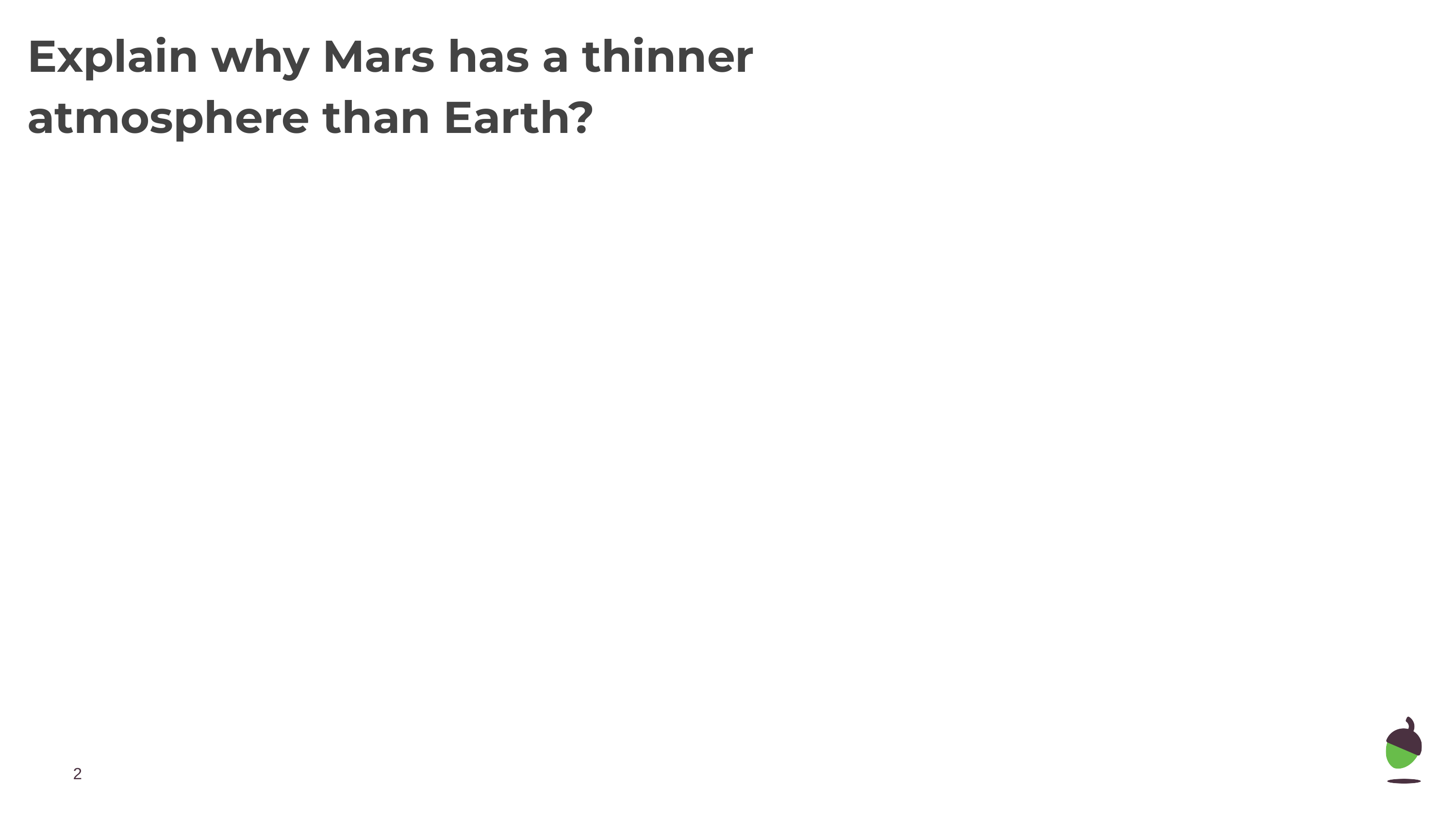

# Explain why Mars has a thinner atmosphere than Earth?

2